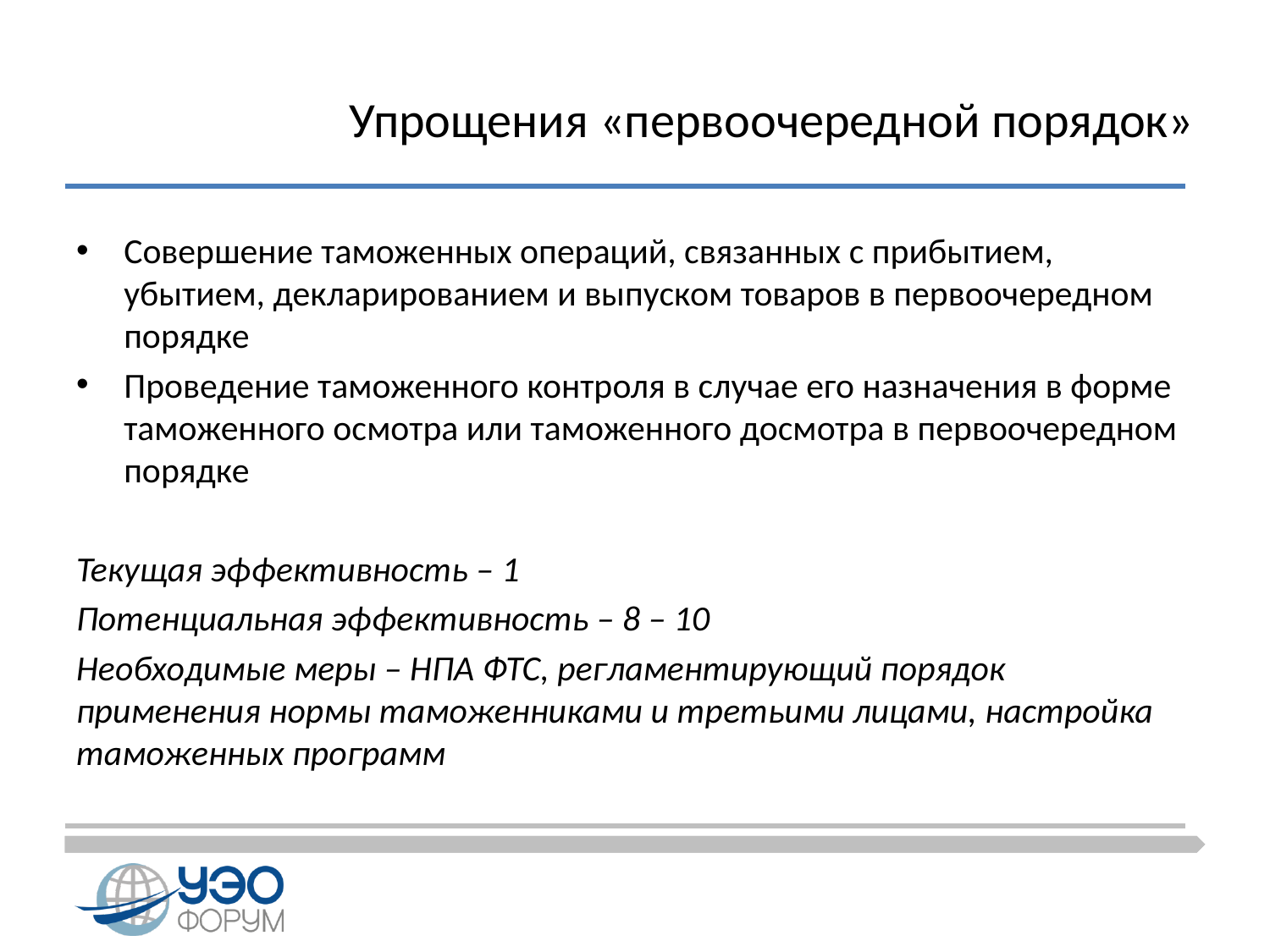

# Упрощения «первоочередной порядок»
Совершение таможенных операций, связанных с прибытием, убытием, декларированием и выпуском товаров в первоочередном порядке
Проведение таможенного контроля в случае его назначения в форме таможенного осмотра или таможенного досмотра в первоочередном порядке

Текущая эффективность – 1
Потенциальная эффективность – 8 – 10
Необходимые меры – НПА ФТС, регламентирующий порядок применения нормы таможенниками и третьими лицами, настройка таможенных программ